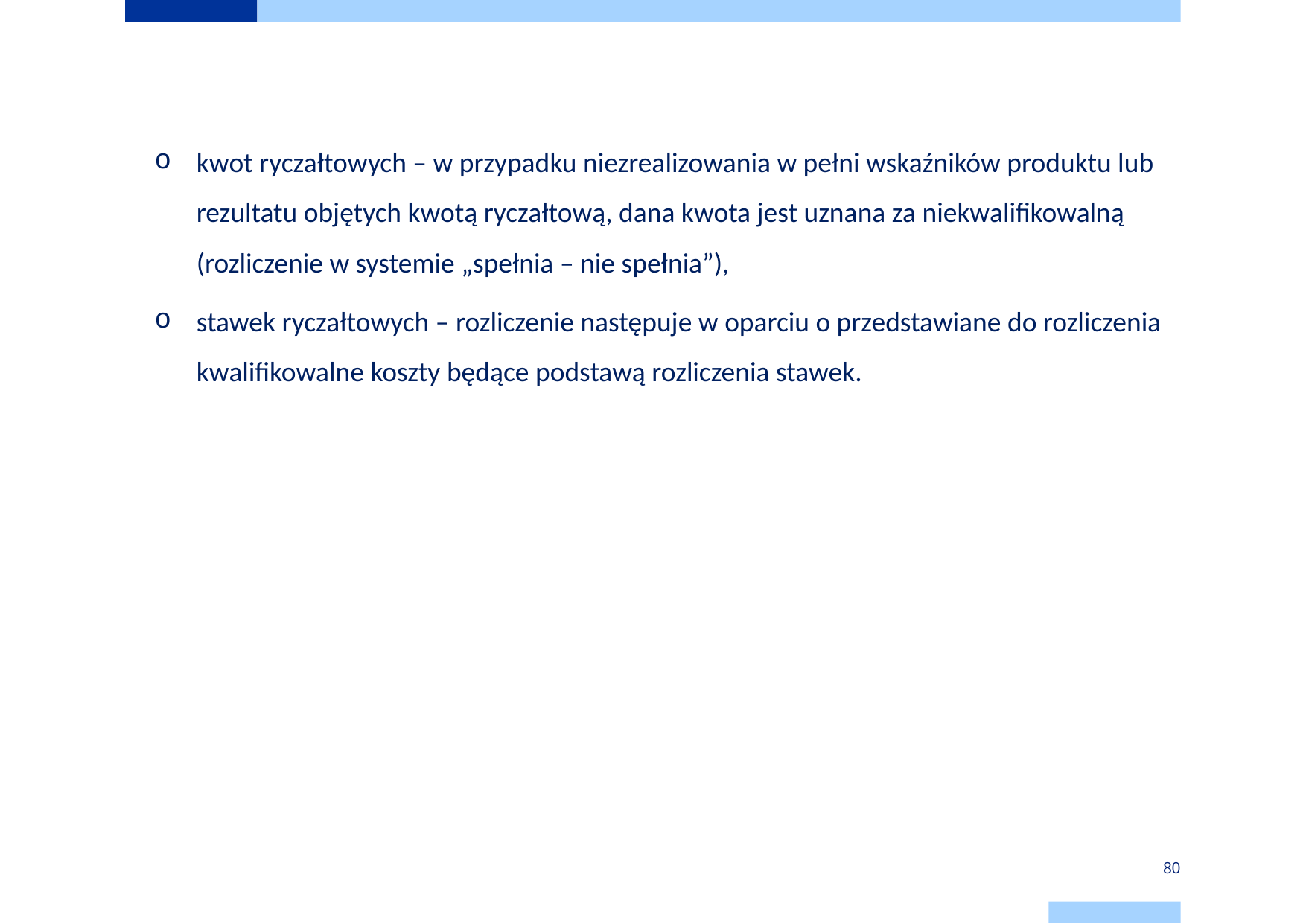

# Metody uproszczone rozliczania wydatków
kwot ryczałtowych – w przypadku niezrealizowania w pełni wskaźników produktu lub rezultatu objętych kwotą ryczałtową, dana kwota jest uznana za niekwalifikowalną (rozliczenie w systemie „spełnia – nie spełnia”),
stawek ryczałtowych – rozliczenie następuje w oparciu o przedstawiane do rozliczenia kwalifikowalne koszty będące podstawą rozliczenia stawek.

80